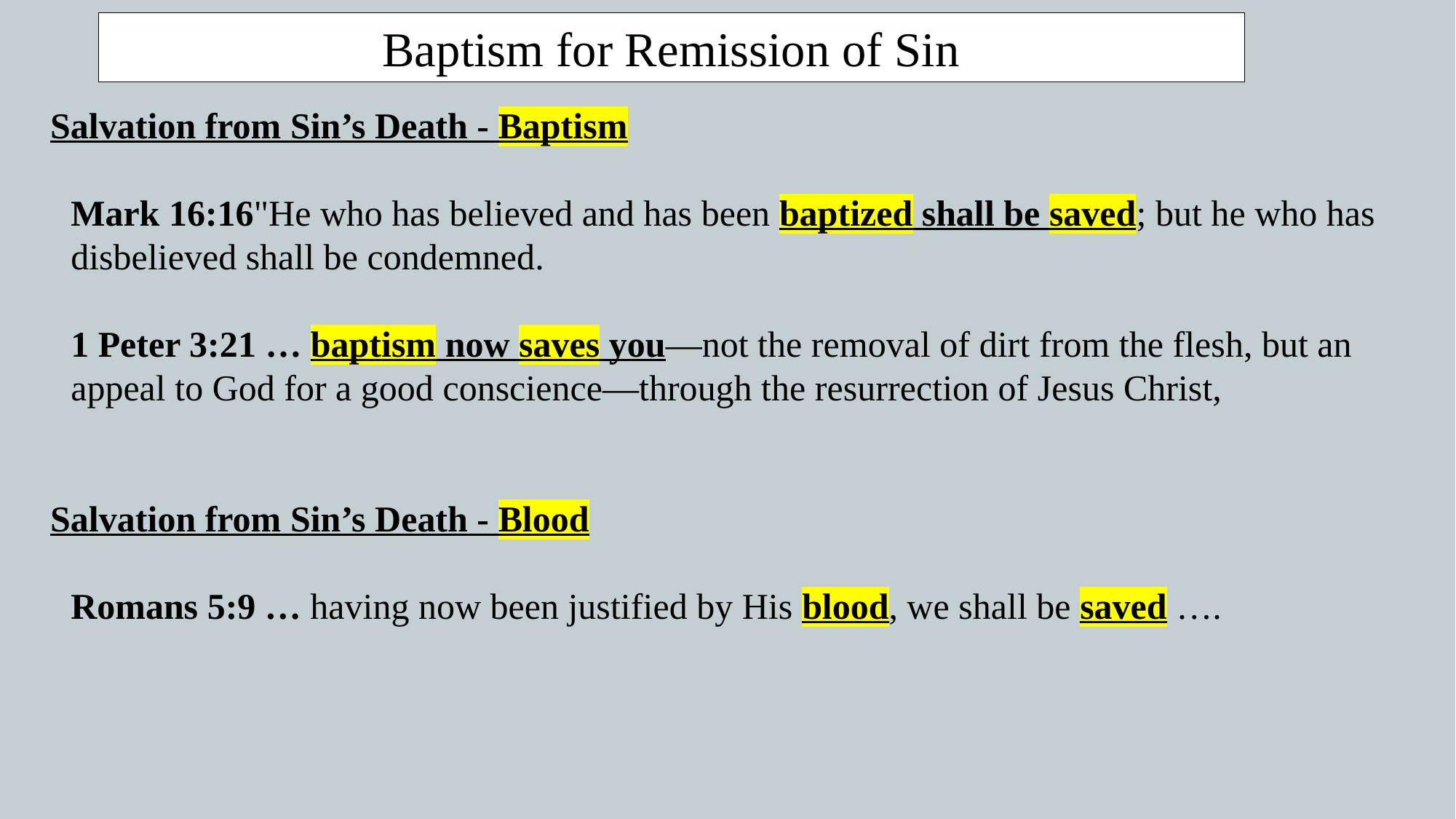

Baptism for Remission of Sin
Salvation from Sin’s Death - Baptism

Mark 16:16"He who has believed and has been baptized shall be saved; but he who has disbelieved shall be condemned.

1 Peter 3:21 … baptism now saves you—not the removal of dirt from the flesh, but an appeal to God for a good conscience—through the resurrection of Jesus Christ,

Salvation from Sin’s Death - Blood

Romans 5:9 … having now been justified by His blood, we shall be saved ….